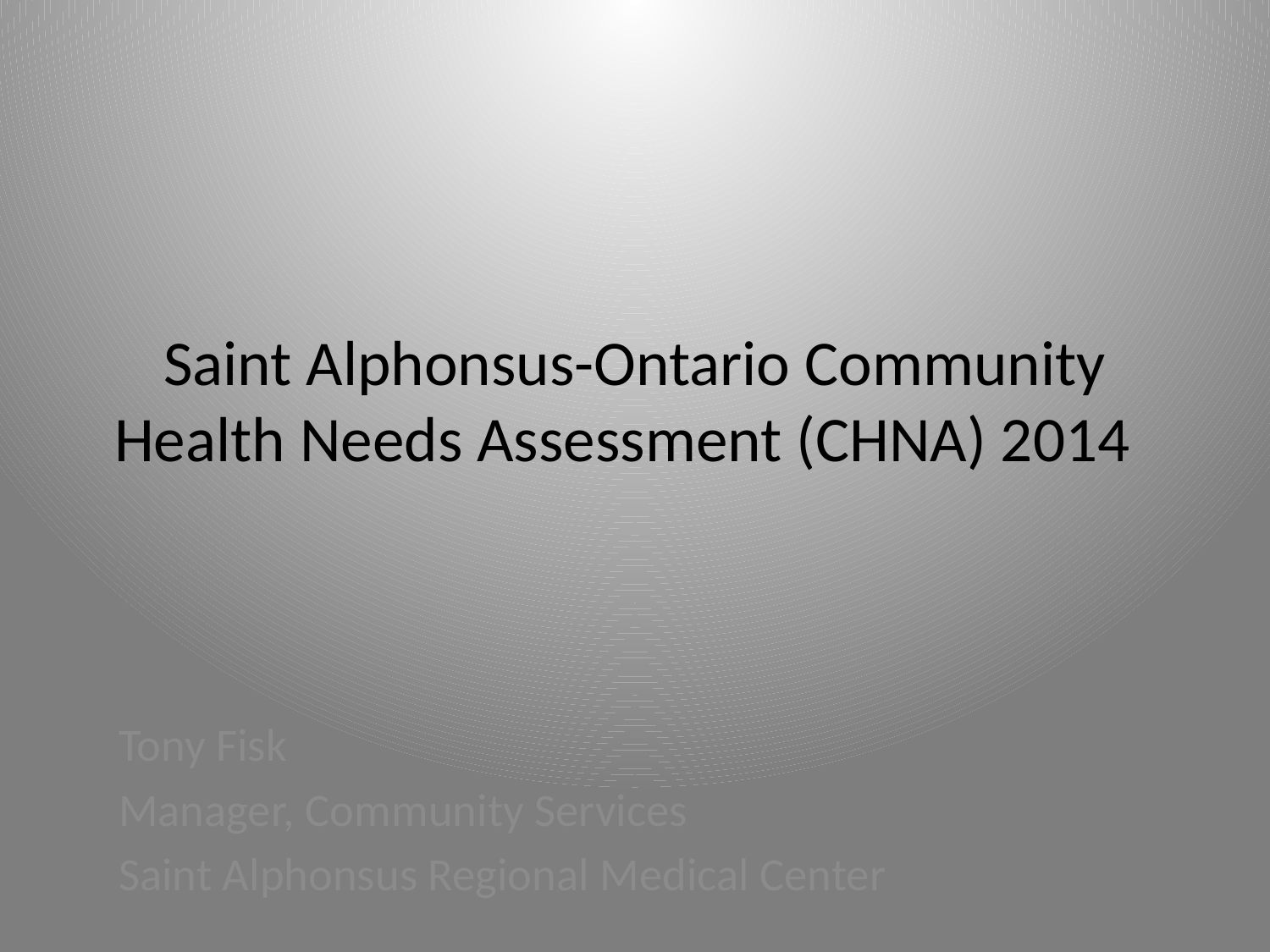

# Saint Alphonsus-Ontario Community Health Needs Assessment (CHNA) 2014
Tony Fisk
Manager, Community Services
Saint Alphonsus Regional Medical Center